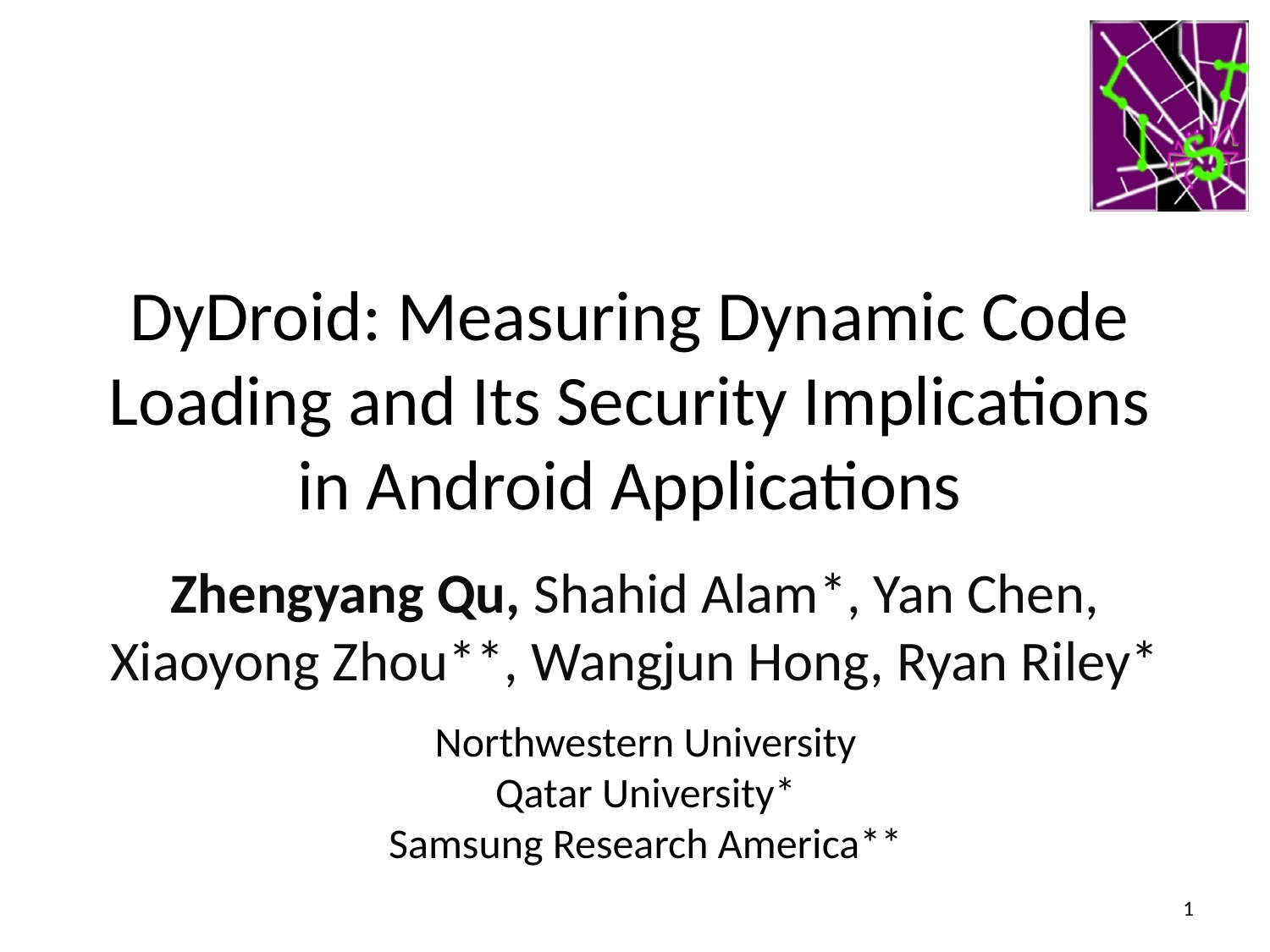

# DyDroid: Measuring Dynamic Code Loading and Its Security Implications in Android Applications
Zhengyang Qu, Shahid Alam*, Yan Chen, Xiaoyong Zhou**, Wangjun Hong, Ryan Riley*
Northwestern University
Qatar University*
Samsung Research America**

1